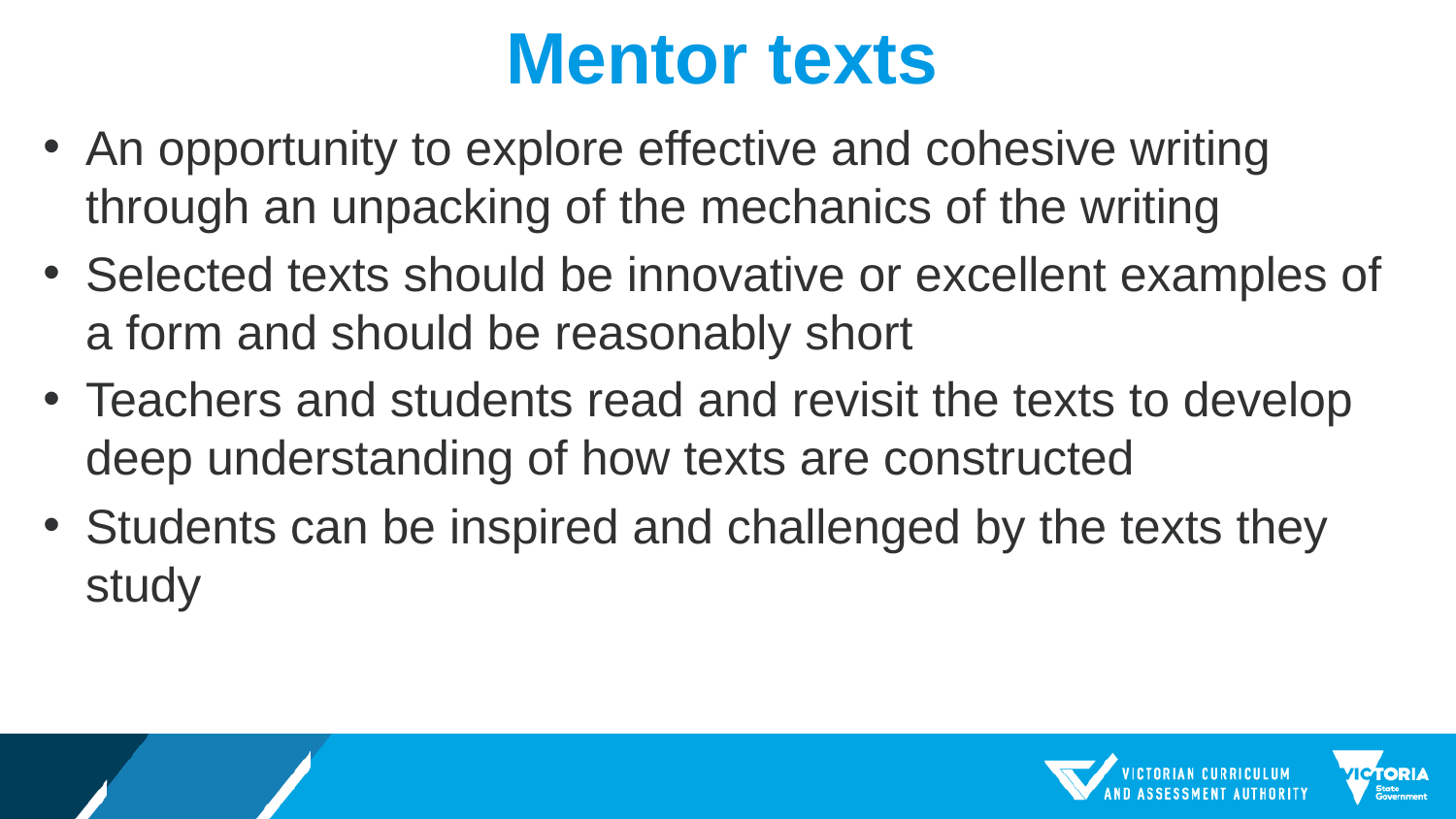

# Mentor texts
An opportunity to explore effective and cohesive writing through an unpacking of the mechanics of the writing
Selected texts should be innovative or excellent examples of a form and should be reasonably short
Teachers and students read and revisit the texts to develop deep understanding of how texts are constructed
Students can be inspired and challenged by the texts they study